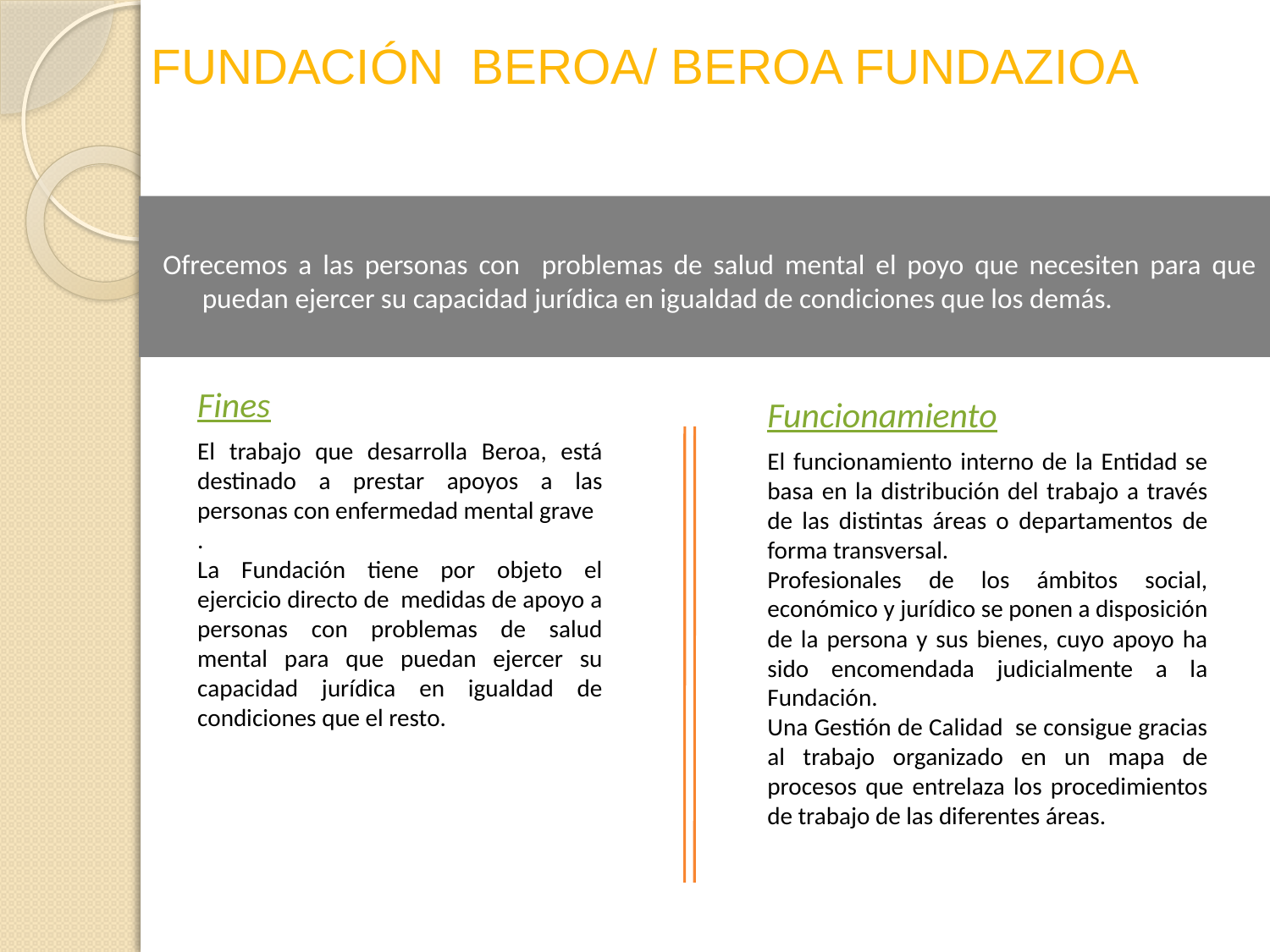

# FUNDACIÓN  BEROA/ BEROA FUNDAZIOA

Ofrecemos a las personas con  problemas de salud mental el poyo que necesiten para que puedan ejercer su capacidad jurídica en igualdad de condiciones que los demás.
Fines

El trabajo que desarrolla Beroa, está destinado a prestar apoyos a las personas con enfermedad mental grave
.
La Fundación tiene por objeto el ejercicio directo de  medidas de apoyo a personas con problemas de salud mental para que puedan ejercer su capacidad jurídica en igualdad de condiciones que el resto.

Funcionamiento

El funcionamiento interno de la Entidad se basa en la distribución del trabajo a través de las distintas áreas o departamentos de forma transversal.
Profesionales de los ámbitos social, económico y jurídico se ponen a disposición de la persona y sus bienes, cuyo apoyo ha sido encomendada judicialmente a la Fundación.
Una Gestión de Calidad  se consigue gracias al trabajo organizado en un mapa de procesos que entrelaza los procedimientos de trabajo de las diferentes áreas.